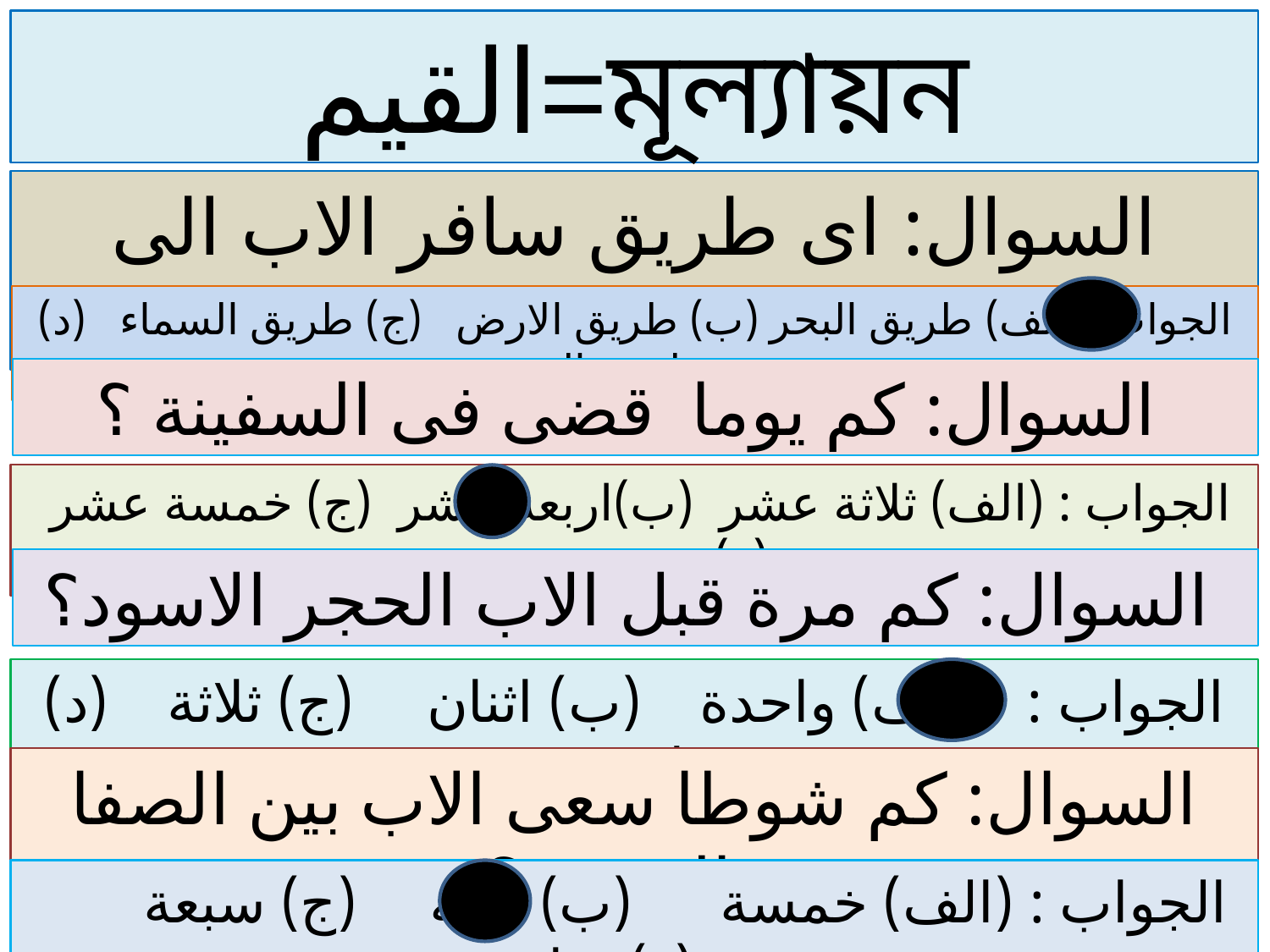

القيم=মূল্যায়ন
السوال: اى طريق سافر الاب الى جدة ؟

الجواب: (الف) طريق البحر (ب) طريق الارض   (ج) طريق السماء   (د) طريق الجو
السوال: كم يوما  قضى فى السفينة ؟
الجواب : (الف) ثلاثة عشر  (ب)اربعة عشر  (ج) خمسة عشر  (د) ستة عشر

السوال: كم مرة قبل الاب الحجر الاسود؟
الجواب :   (الف) واحدة    (ب) اثنان     (ج) ثلاثة    (د) اربعة

السوال: كم شوطا سعى الاب بين الصفا والمروة ؟
الجواب : (الف) خمسة      (ب) ستة     (ج) سبعة        (د) ثماتية